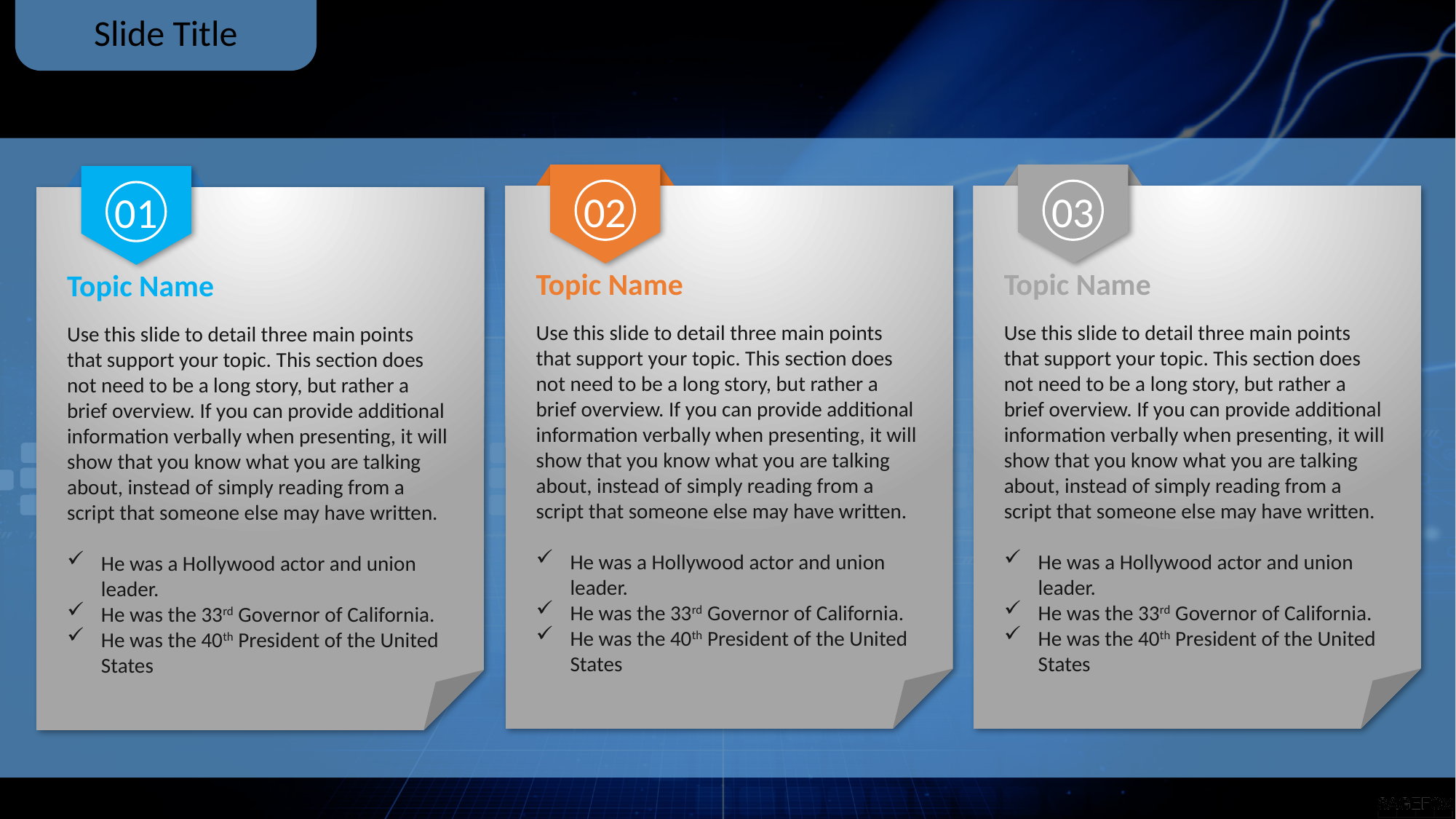

Slide Title

02
03
01

Topic Name

Use this slide to detail three main points that support your topic. This section does not need to be a long story, but rather a brief overview. If you can provide additional information verbally when presenting, it will show that you know what you are talking about, instead of simply reading from a script that someone else may have written.

He was a Hollywood actor and union leader.
He was the 33rd Governor of California.
He was the 40th President of the United States
Topic Name

Use this slide to detail three main points that support your topic. This section does not need to be a long story, but rather a brief overview. If you can provide additional information verbally when presenting, it will show that you know what you are talking about, instead of simply reading from a script that someone else may have written.

He was a Hollywood actor and union leader.
He was the 33rd Governor of California.
He was the 40th President of the United States
Topic Name

Use this slide to detail three main points that support your topic. This section does not need to be a long story, but rather a brief overview. If you can provide additional information verbally when presenting, it will show that you know what you are talking about, instead of simply reading from a script that someone else may have written.

He was a Hollywood actor and union leader.
He was the 33rd Governor of California.
He was the 40th President of the United States